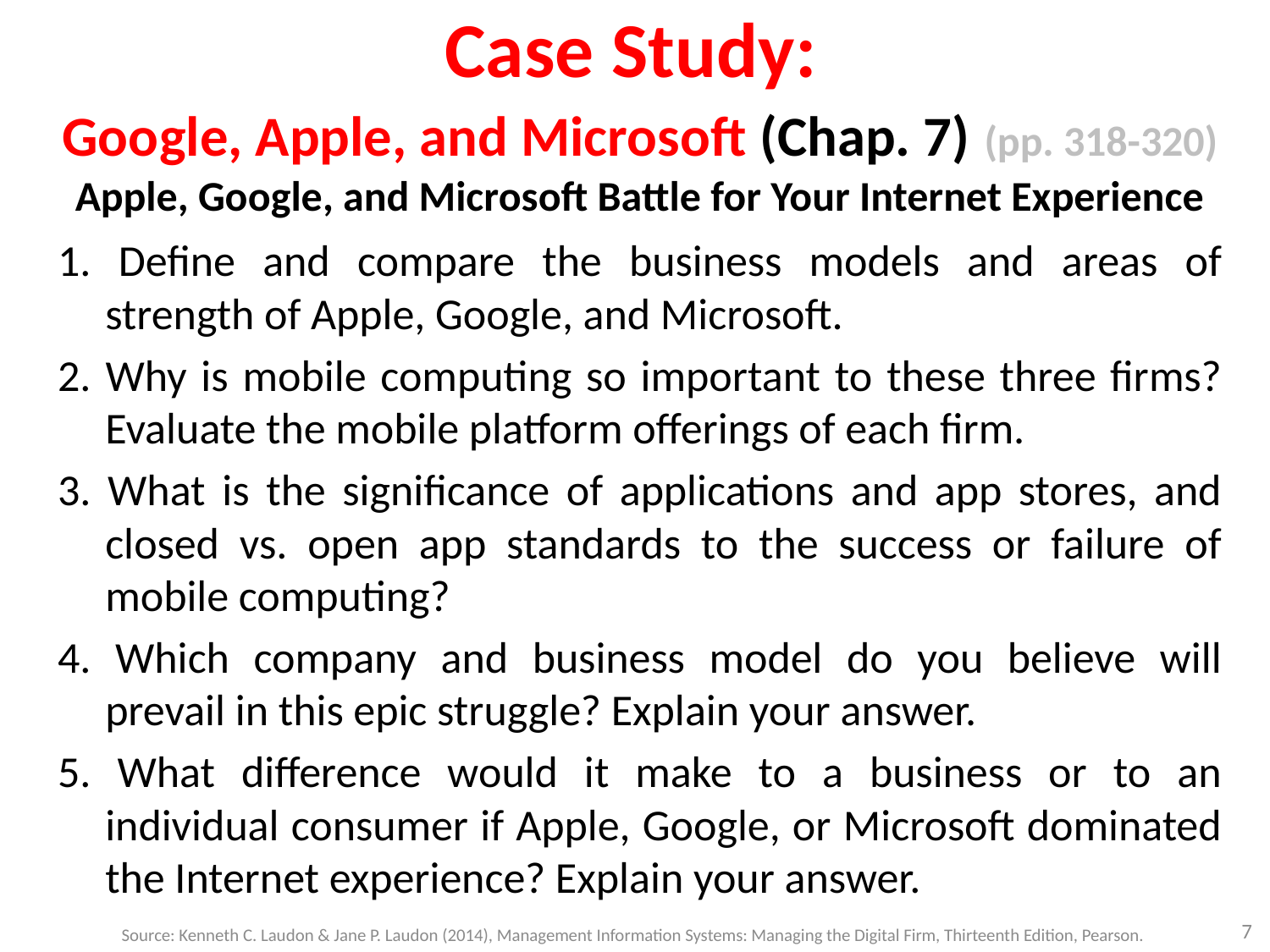

# Case Study: Google, Apple, and Microsoft (Chap. 7) (pp. 318-320) Apple, Google, and Microsoft Battle for Your Internet Experience
1. Define and compare the business models and areas of strength of Apple, Google, and Microsoft.
2. Why is mobile computing so important to these three firms? Evaluate the mobile platform offerings of each firm.
3. What is the significance of applications and app stores, and closed vs. open app standards to the success or failure of mobile computing?
4. Which company and business model do you believe will prevail in this epic struggle? Explain your answer.
5. What difference would it make to a business or to an individual consumer if Apple, Google, or Microsoft dominated the Internet experience? Explain your answer.

7
Source: Kenneth C. Laudon & Jane P. Laudon (2014), Management Information Systems: Managing the Digital Firm, Thirteenth Edition, Pearson.